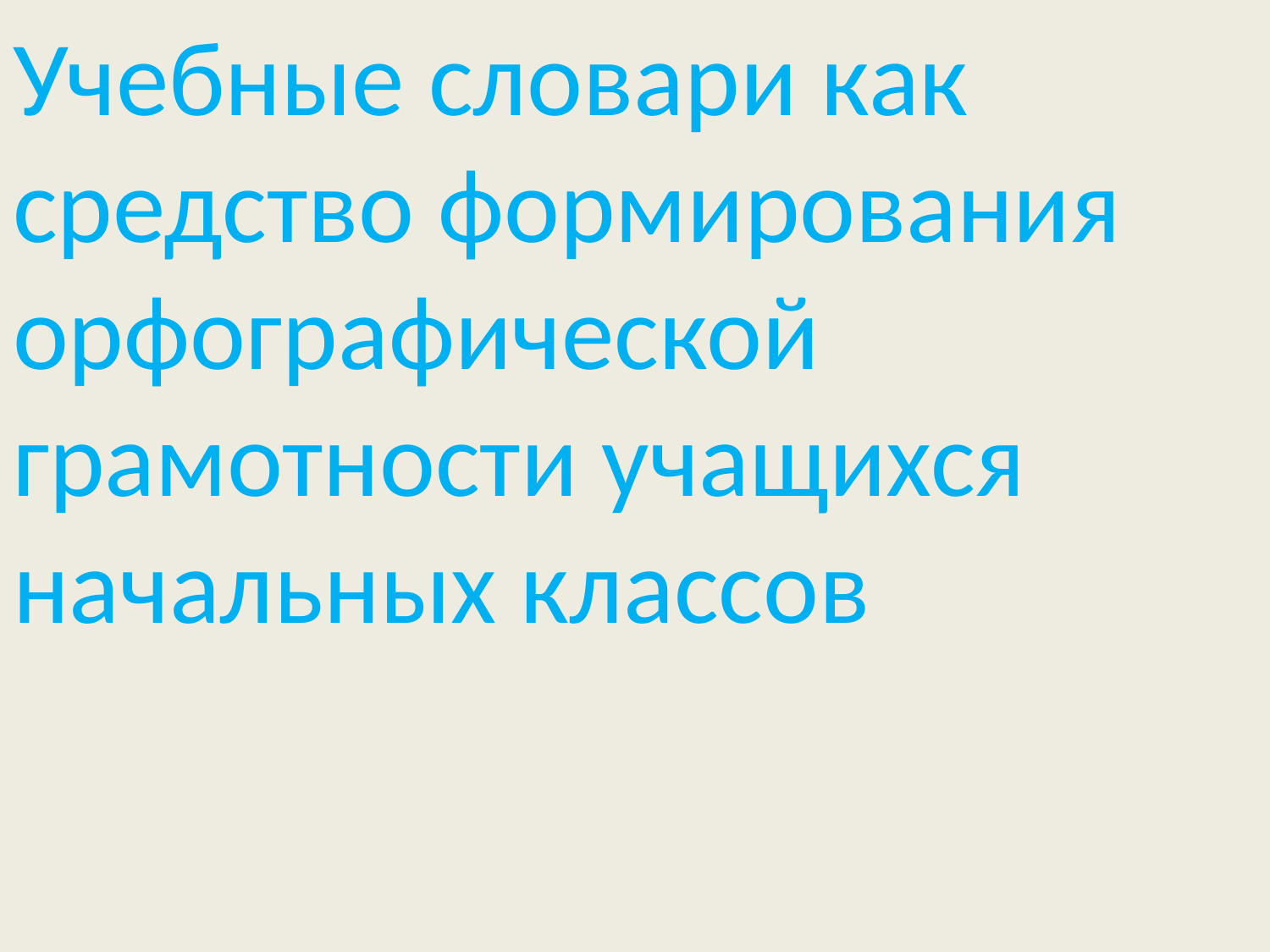

Учебные словари как средство формирования
орфографической грамотности учащихся начальных классов